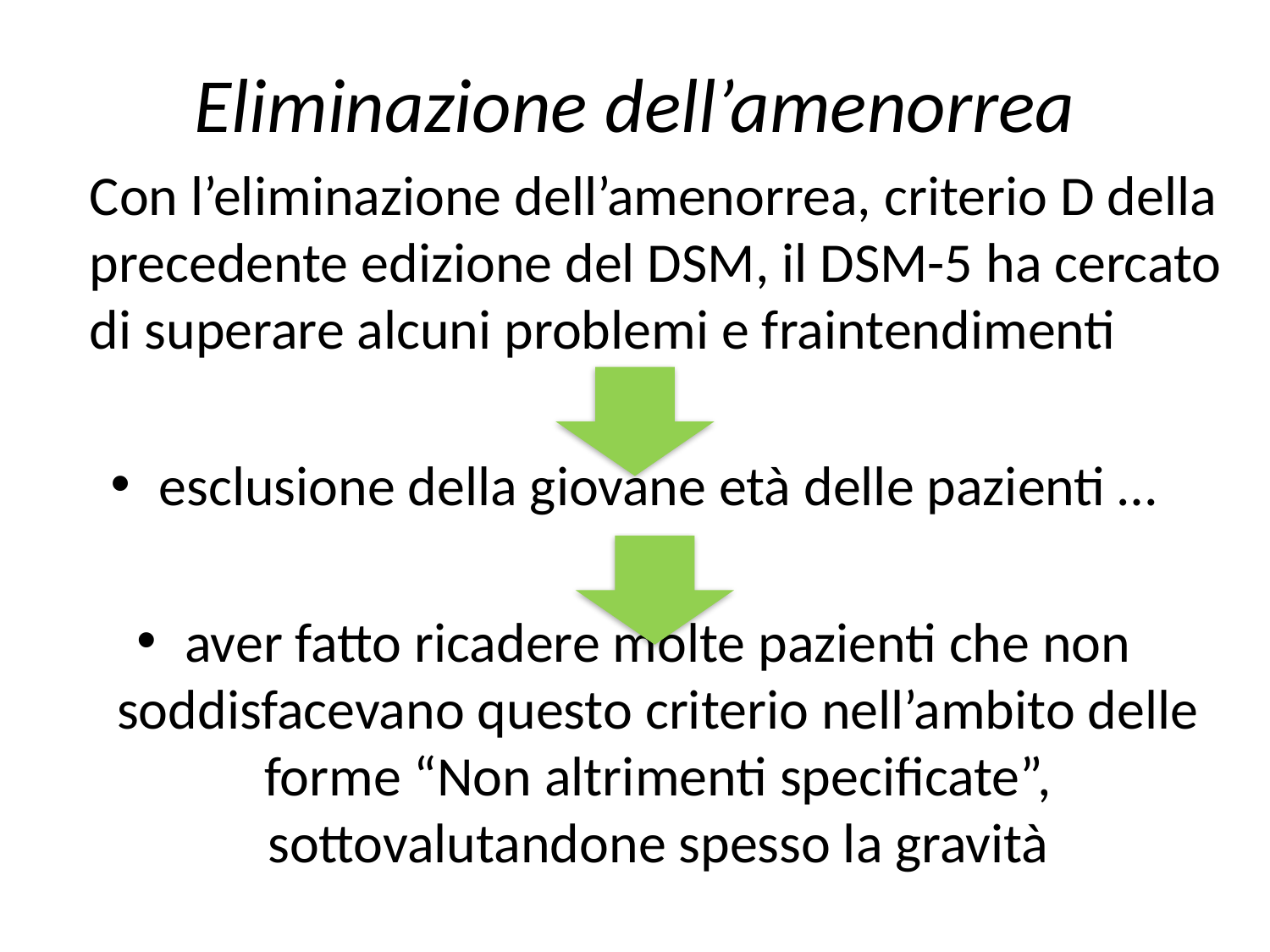

Eliminazione dell’amenorrea
	Con l’eliminazione dell’amenorrea, criterio D della precedente edizione del DSM, il DSM-5 ha cercato di superare alcuni problemi e fraintendimenti

esclusione della giovane età delle pazienti …

aver fatto ricadere molte pazienti che non soddisfacevano questo criterio nell’ambito delle forme “Non altrimenti specificate”, sottovalutandone spesso la gravità